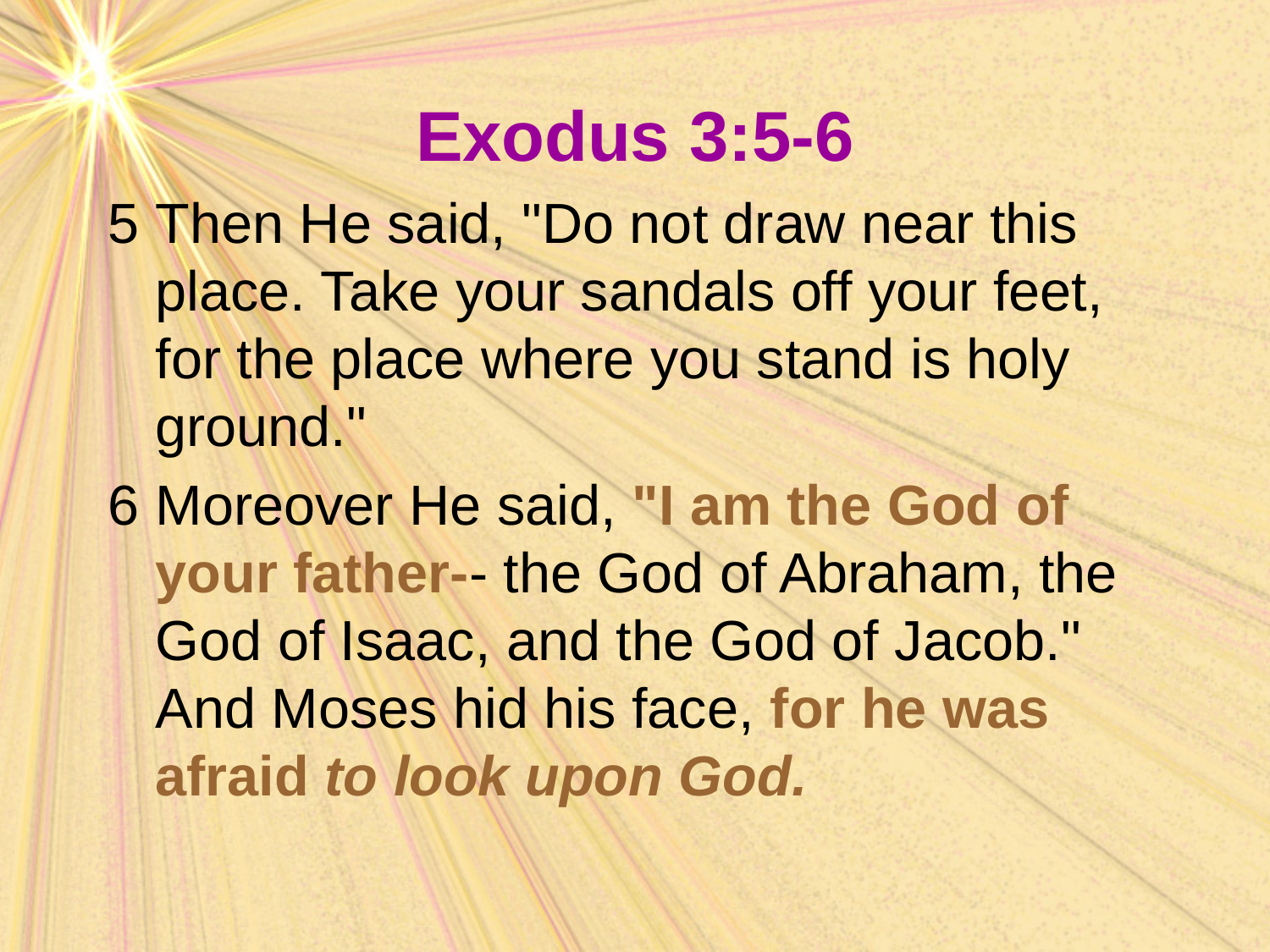

Exodus 3:5-6
5	Then He said, "Do not draw near this place. Take your sandals off your feet, for the place where you stand is holy ground."
6	Moreover He said, "I am the God of your father-- the God of Abraham, the God of Isaac, and the God of Jacob." And Moses hid his face, for he was afraid to look upon God.